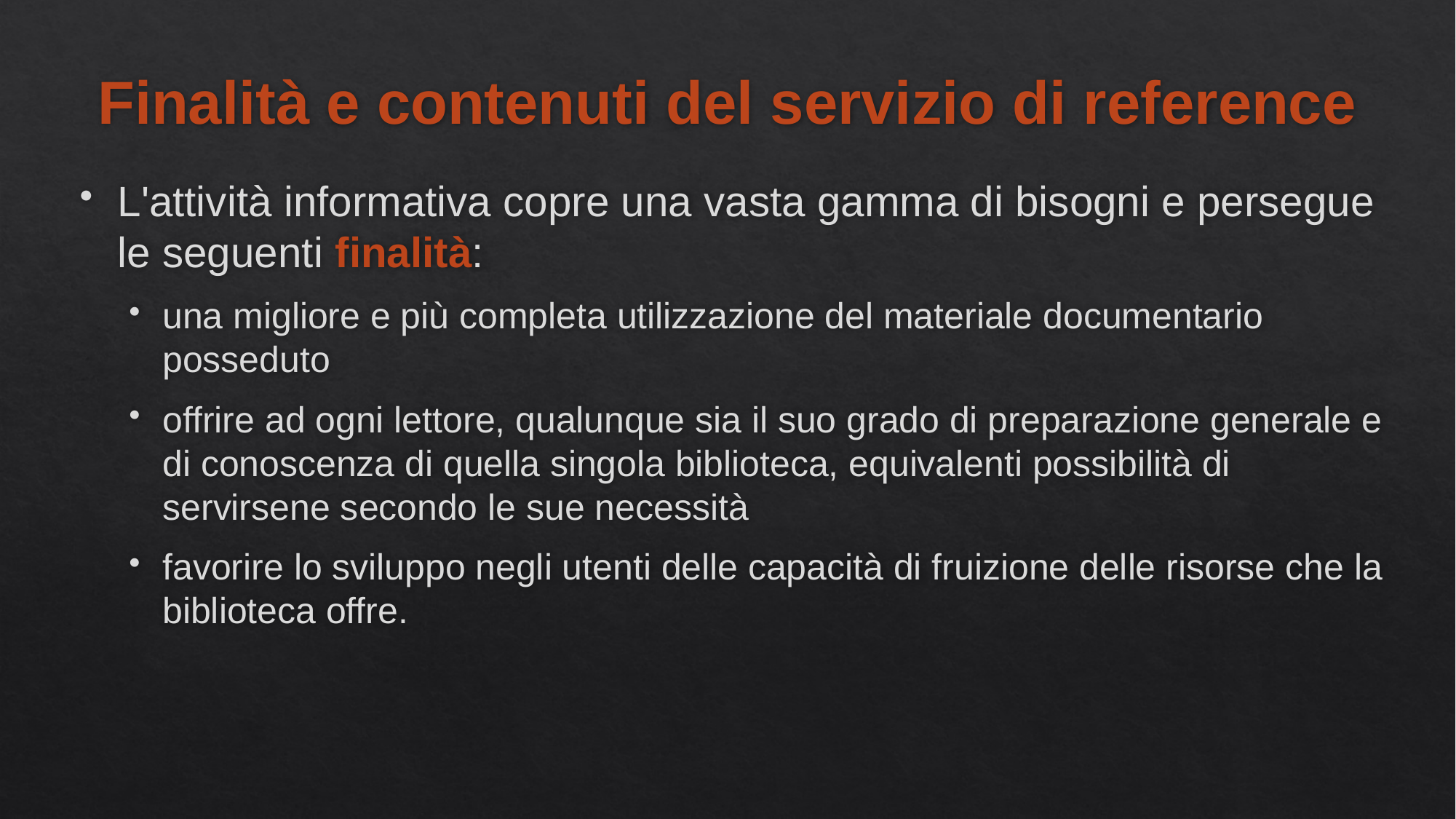

# Finalità e contenuti del servizio di reference
L'attività informativa copre una vasta gamma di bisogni e persegue le seguenti finalità:
una migliore e più completa utilizzazione del materiale documentario posseduto
offrire ad ogni lettore, qualunque sia il suo grado di preparazione generale e di conoscenza di quella singola biblioteca, equivalenti possibilità di servirsene secondo le sue necessità
favorire lo sviluppo negli utenti delle capacità di fruizione delle risorse che la biblioteca offre.